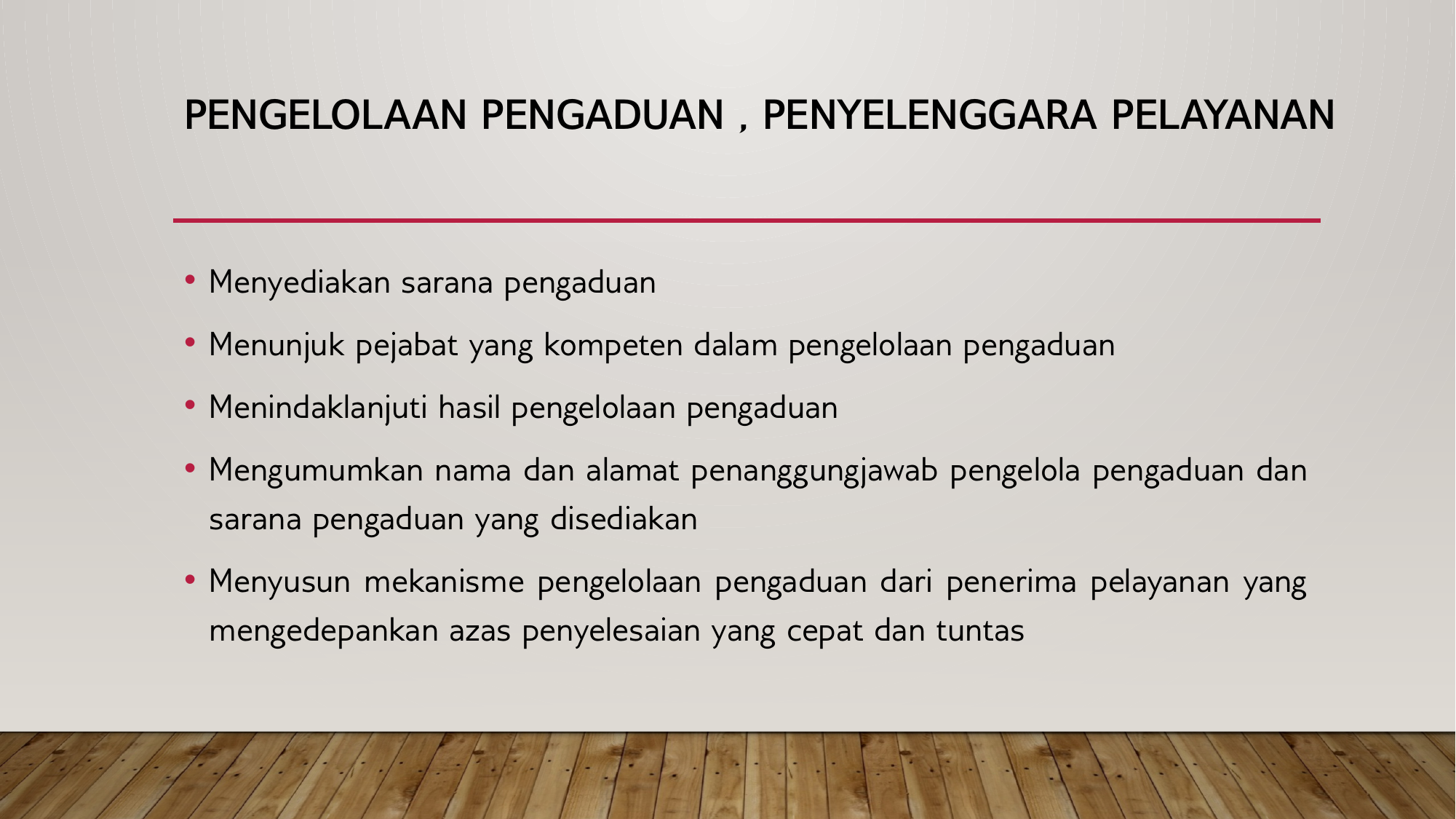

# Pengelolaan Pengaduan , penyelenggara pelayanan
Menyediakan sarana pengaduan
Menunjuk pejabat yang kompeten dalam pengelolaan pengaduan
Menindaklanjuti hasil pengelolaan pengaduan
Mengumumkan nama dan alamat penanggungjawab pengelola pengaduan dan sarana pengaduan yang disediakan
Menyusun mekanisme pengelolaan pengaduan dari penerima pelayanan yang mengedepankan azas penyelesaian yang cepat dan tuntas